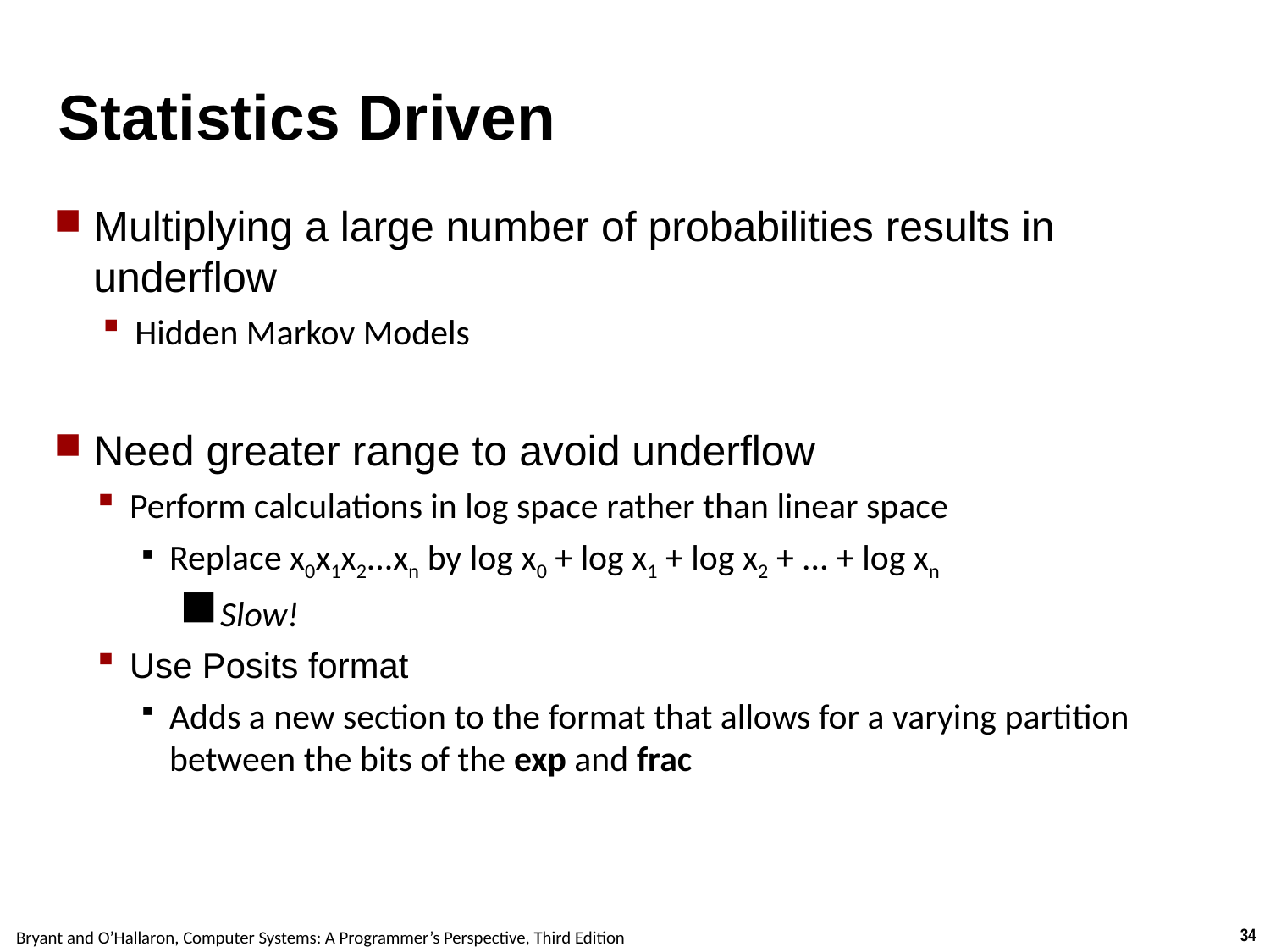

Carnegie Mellon
# Statistics Driven
Multiplying a large number of probabilities results in underflow
Hidden Markov Models

Need greater range to avoid underflow
Perform calculations in log space rather than linear space
Replace x0x1x2...xn by log x0 + log x1 + log x2 + ... + log xn
Slow!
Use Posits format
Adds a new section to the format that allows for a varying partition between the bits of the exp and frac